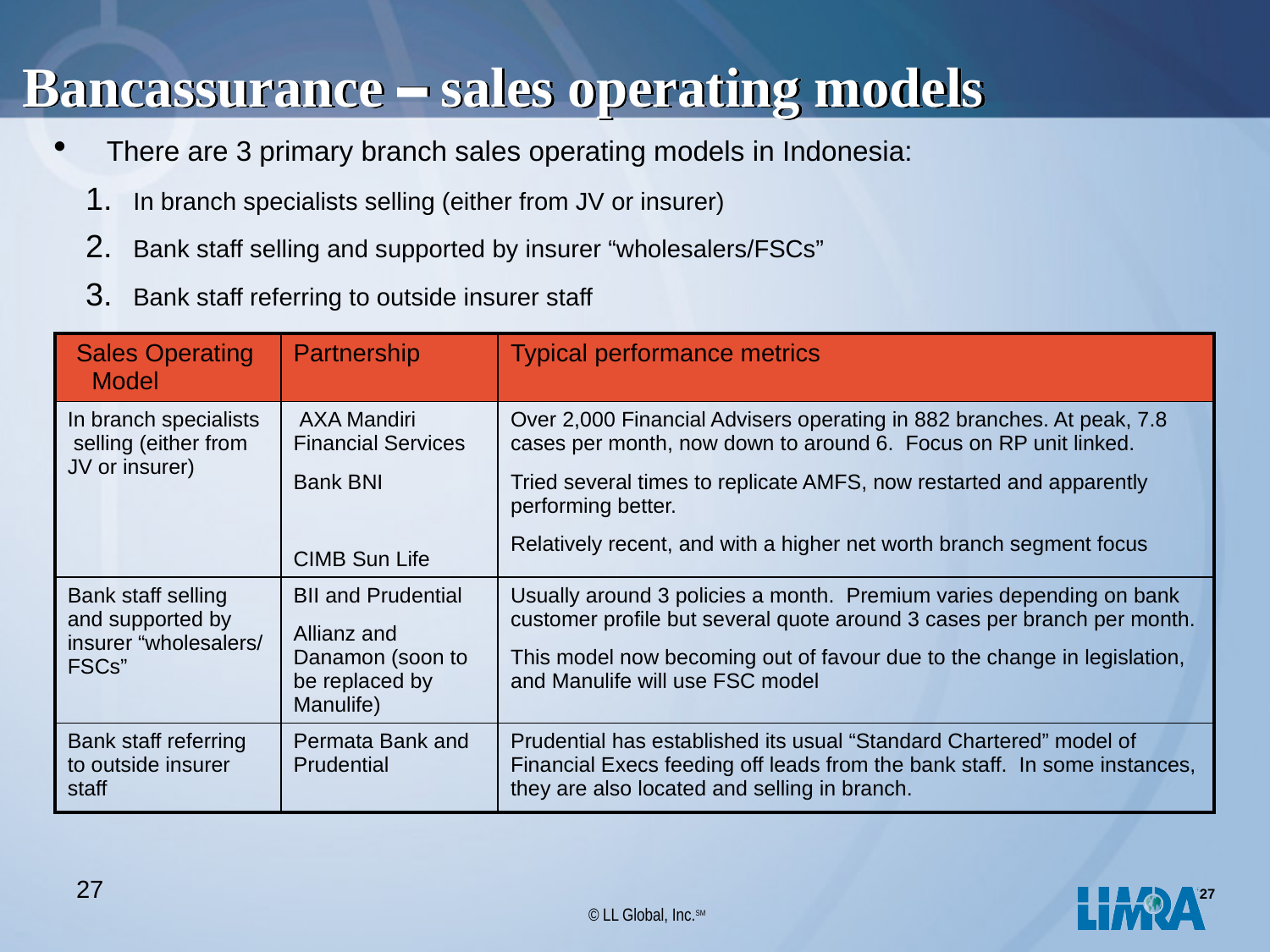

Bancassurance – sales operating models
There are 3 primary branch sales operating models in Indonesia:
In branch specialists selling (either from JV or insurer)
Bank staff selling and supported by insurer “wholesalers/FSCs”
Bank staff referring to outside insurer staff
| Sales Operating Model | Partnership | Typical performance metrics |
| --- | --- | --- |
| In branch specialists selling (either from JV or insurer) | AXA Mandiri Financial Services Bank BNI CIMB Sun Life | Over 2,000 Financial Advisers operating in 882 branches. At peak, 7.8 cases per month, now down to around 6. Focus on RP unit linked. Tried several times to replicate AMFS, now restarted and apparently performing better. Relatively recent, and with a higher net worth branch segment focus |
| Bank staff selling and supported by insurer “wholesalers/ FSCs” | BII and Prudential Allianz and Danamon (soon to be replaced by Manulife) | Usually around 3 policies a month. Premium varies depending on bank customer profile but several quote around 3 cases per branch per month. This model now becoming out of favour due to the change in legislation, and Manulife will use FSC model |
| Bank staff referring to outside insurer staff | Permata Bank and Prudential | Prudential has established its usual “Standard Chartered” model of Financial Execs feeding off leads from the bank staff. In some instances, they are also located and selling in branch. |
27
27